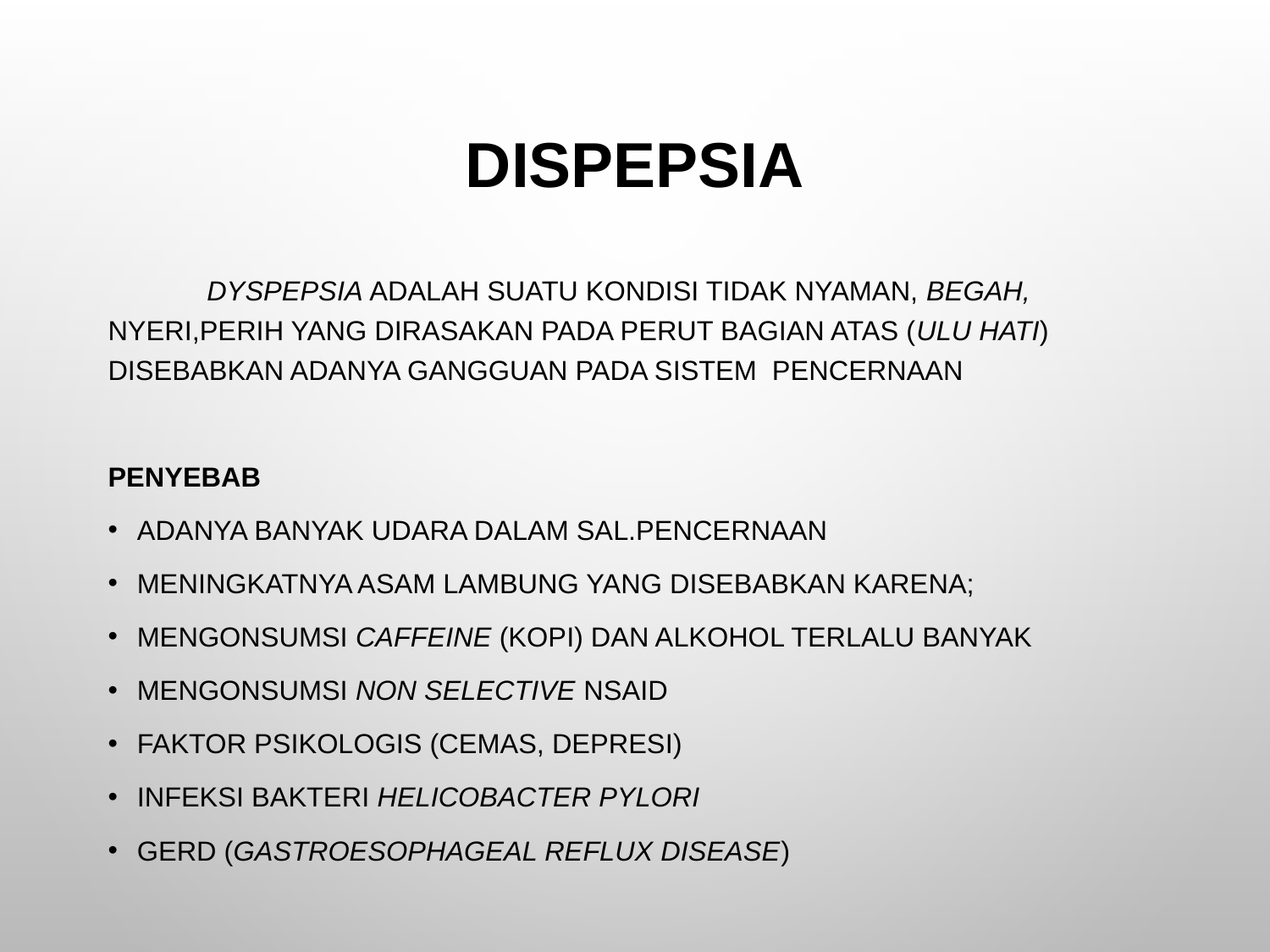

# DISPEPSIA
	Dyspepsia adalah suatu kondisi tidak nyaman, begah, nyeri,perih yang dirasakan pada perut bagian atas (ulu hati) disebabkan adanya gangguan pada sistem  pencernaan

PENYEBAB
Adanya banyak udara dalam sal.pencernaan
Meningkatnya asam lambung yang disebabkan karena;
Mengonsumsi caffeine (kopi) dan alkohol terlalu banyak
Mengonsumsi non selective NSAID
Faktor Psikologis (cemas, depresi)
Infeksi bakteri Helicobacter pylori
GERD (Gastroesophageal Reflux Disease)